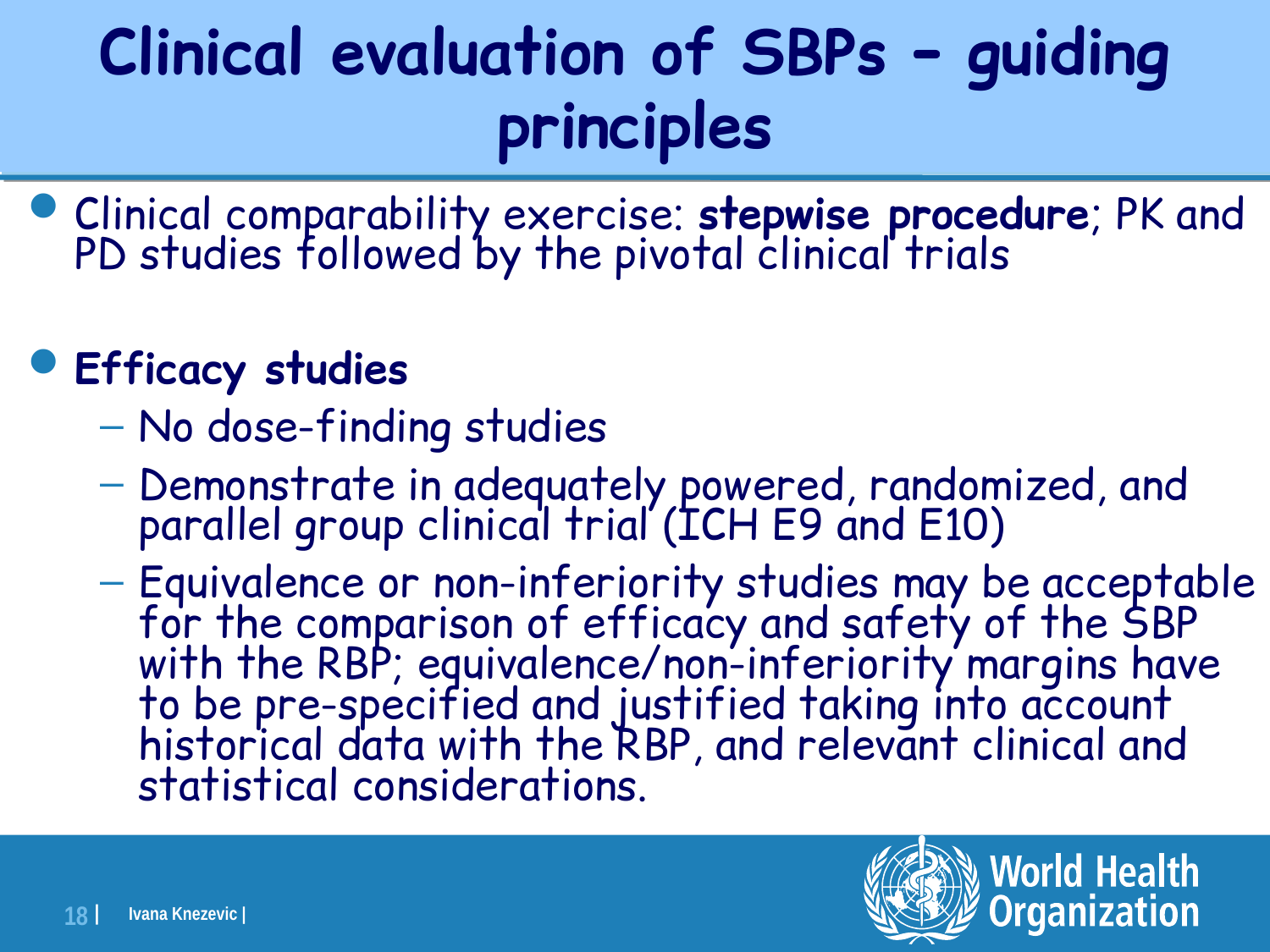

Clinical evaluation of SBPs – guiding principles
Clinical comparability exercise: stepwise procedure; PK and PD studies followed by the pivotal clinical trials

Efficacy studies
No dose-finding studies
Demonstrate in adequately powered, randomized, and parallel group clinical trial (ICH E9 and E10)
Equivalence or non-inferiority studies may be acceptable for the comparison of efficacy and safety of the SBP with the RBP; equivalence/non-inferiority margins have to be pre-specified and justified taking into account historical data with the RBP, and relevant clinical and statistical considerations.